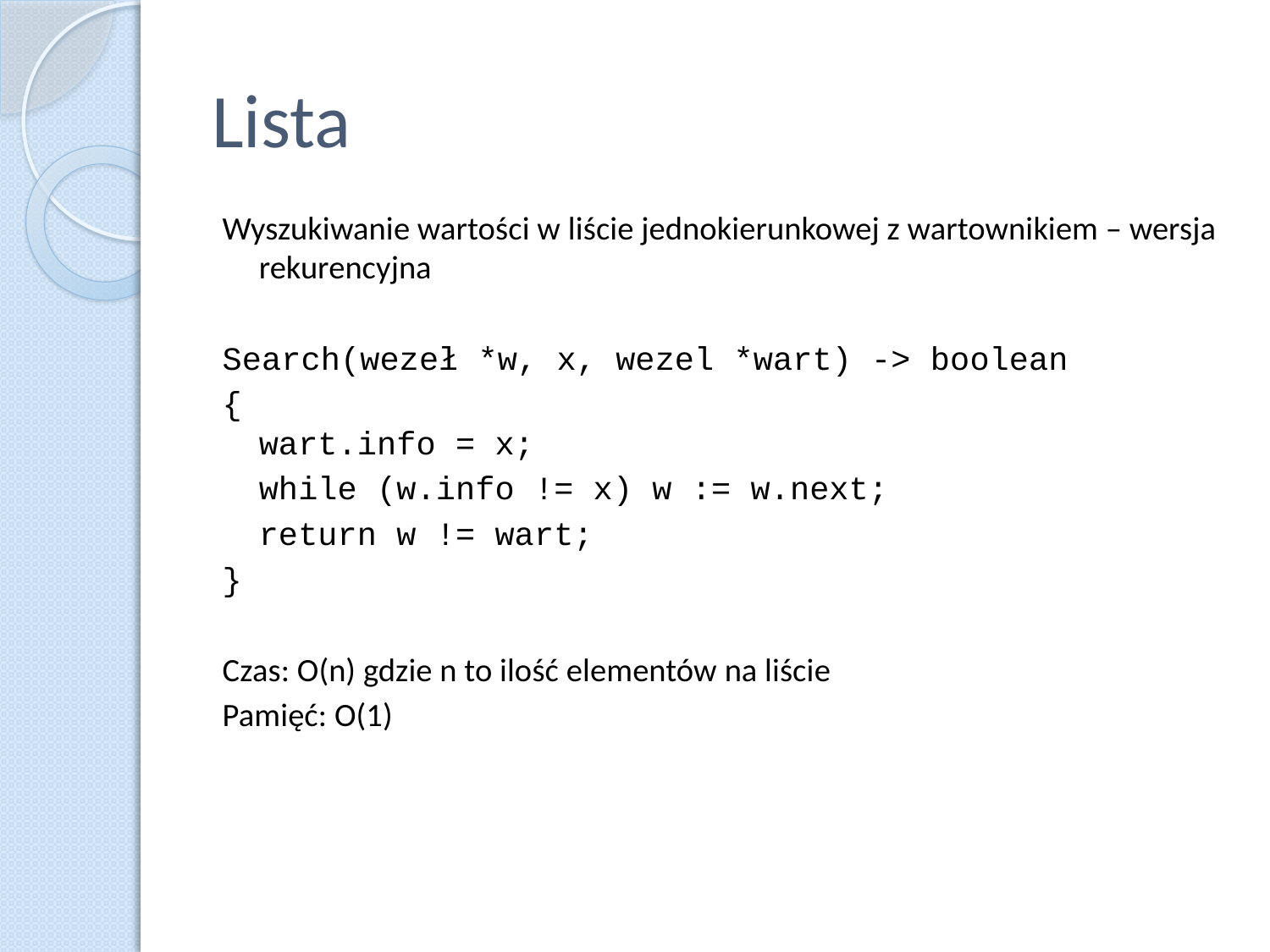

# Lista
Wyszukiwanie wartości w liście jednokierunkowej z wartownikiem – wersja rekurencyjna

Search(wezeł *w, x, wezel *wart) -> boolean
{
wart.info = x;
	while (w.info != x) w := w.next;
	return w != wart;
}

Czas: O(n) gdzie n to ilość elementów na liście
Pamięć: O(1)